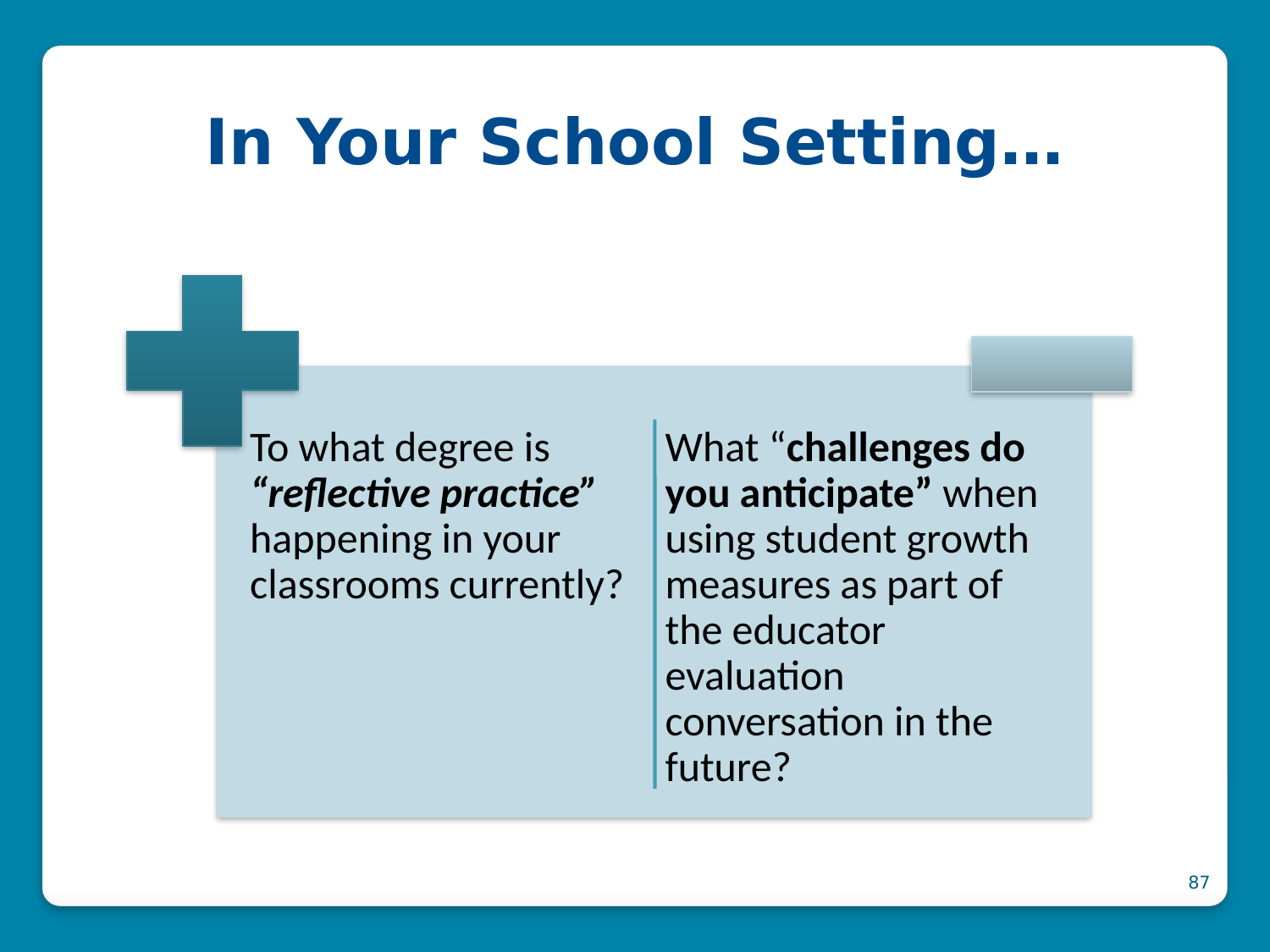

# In Your School Setting…
To what degree is “reflective practice” happening in your classrooms currently?
What “challenges do you anticipate” when using student growth measures as part of the educator evaluation conversation in the future?
87